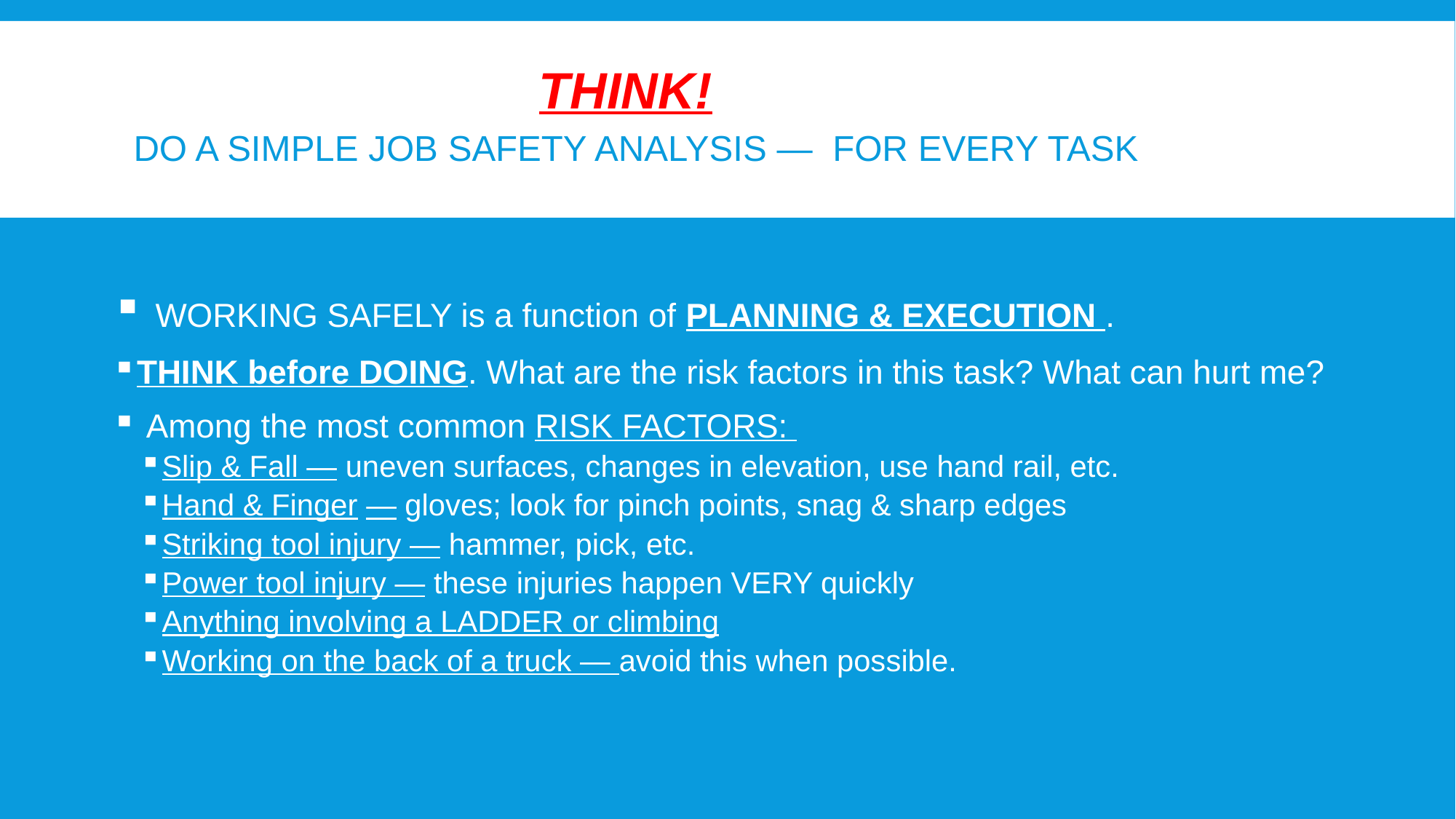

THINK!
Do a simple Job Safety Analysis —  For Every Task
 WORKING SAFELY is a function of PLANNING & EXECUTION .
THINK before DOING. What are the risk factors in this task? What can hurt me?
 Among the most common RISK FACTORS:
Slip & Fall — uneven surfaces, changes in elevation, use hand rail, etc.
Hand & Finger — gloves; look for pinch points, snag & sharp edges
Striking tool injury — hammer, pick, etc.
Power tool injury — these injuries happen VERY quickly
Anything involving a LADDER or climbing
Working on the back of a truck — avoid this when possible.